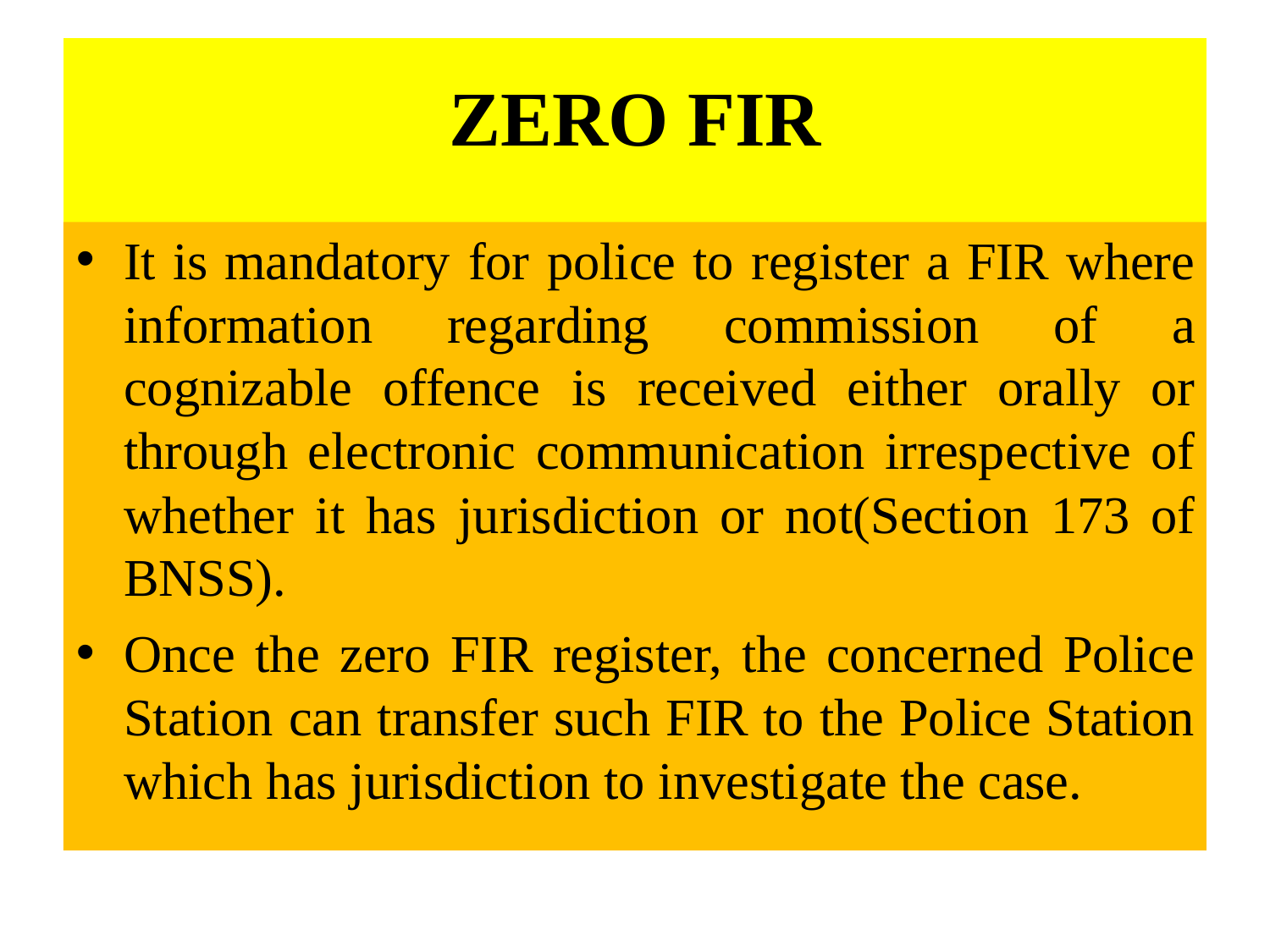

# ZERO FIR

It is mandatory for police to register a FIR where information   regarding   commission   of   a cognizable  offence  is  received  either  orally  or through electronic communication irrespective of whether it has jurisdiction or not(Section 173 of BNSS).
Once the zero FIR register, the concerned Police Station can transfer such FIR to the Police Station which has jurisdiction to investigate the case.